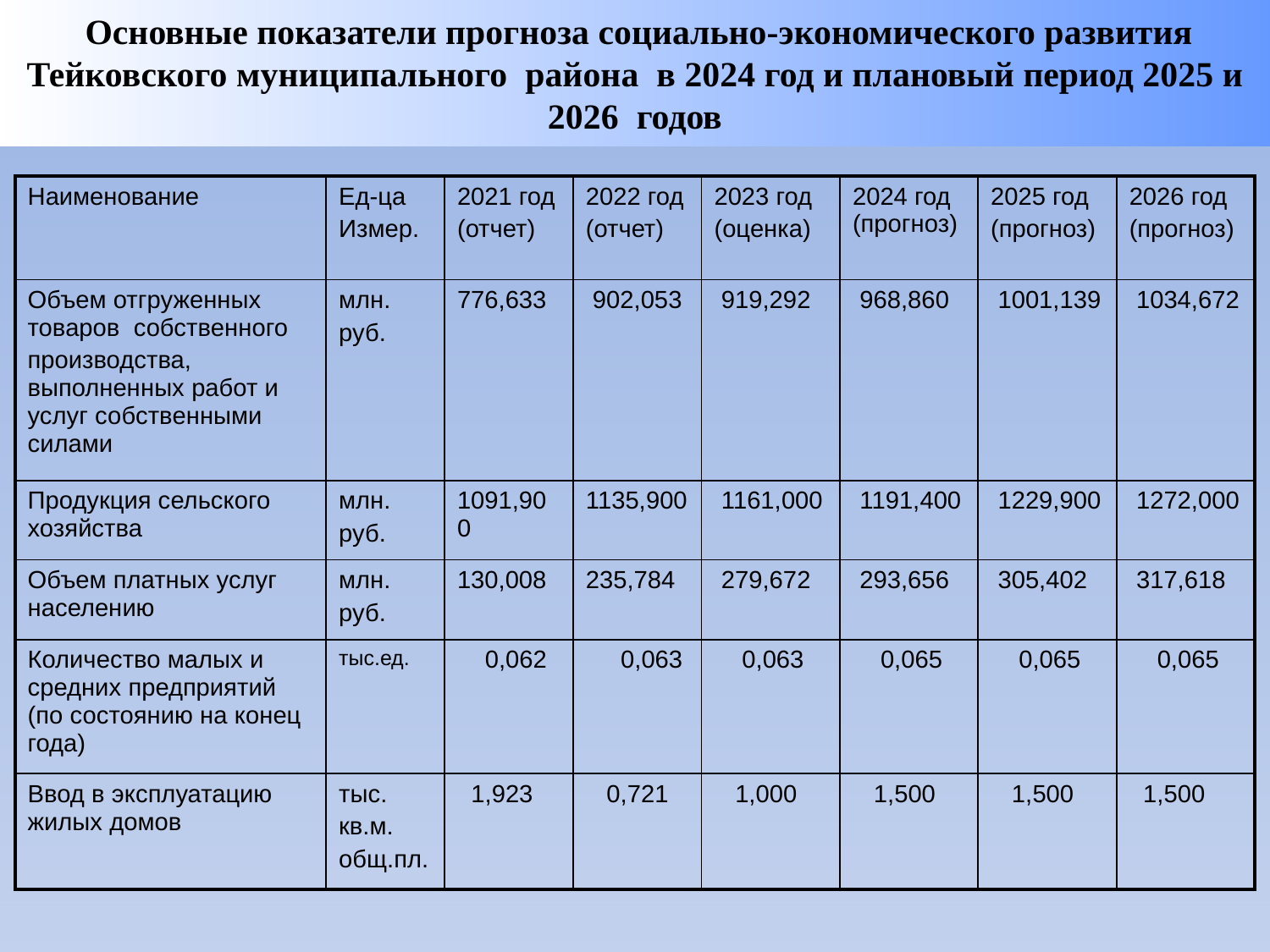

Основные показатели прогноза социально-экономического развития Тейковского муниципального  района  в 2024 год и плановый период 2025 и 2026  годов
| Наименование | Ед-ца Измер. | 2021 год (отчет) | 2022 год (отчет) | 2023 год (оценка) | 2024 год (прогноз) | 2025 год (прогноз) | 2026 год (прогноз) |
| --- | --- | --- | --- | --- | --- | --- | --- |
| Объем отгруженных товаров собственного производства, выполненных работ и услуг собственными силами | млн. руб. | 776,633 | 902,053 | 919,292 | 968,860 | 1001,139 | 1034,672 |
| Продукция сельского хозяйства | млн. руб. | 1091,900 | 1135,900 | 1161,000 | 1191,400 | 1229,900 | 1272,000 |
| Объем платных услуг населению | млн. руб. | 130,008 | 235,784 | 279,672 | 293,656 | 305,402 | 317,618 |
| Количество малых и средних предприятий (по состоянию на конец года) | тыс.ед. | 0,062 | 0,063 | 0,063 | 0,065 | 0,065 | 0,065 |
| Ввод в эксплуатацию жилых домов | тыс. кв.м. общ.пл. | 1,923 | 0,721 | 1,000 | 1,500 | 1,500 | 1,500 |